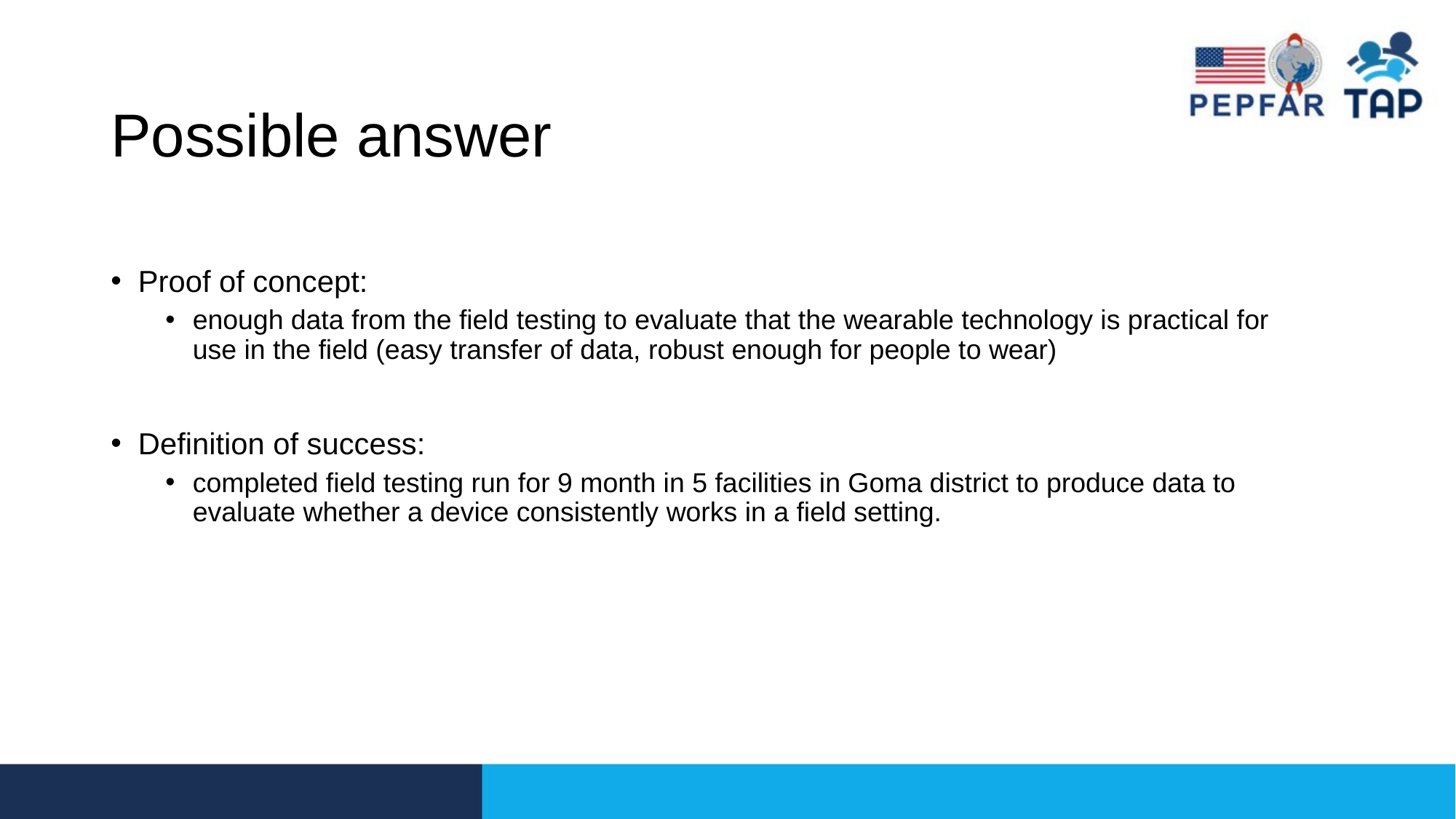

# Possible answer
Proof of concept:
enough data from the field testing to evaluate that the wearable technology is practical for use in the field (easy transfer of data, robust enough for people to wear)

Definition of success:
completed field testing run for 9 month in 5 facilities in Goma district to produce data to evaluate whether a device consistently works in a field setting.